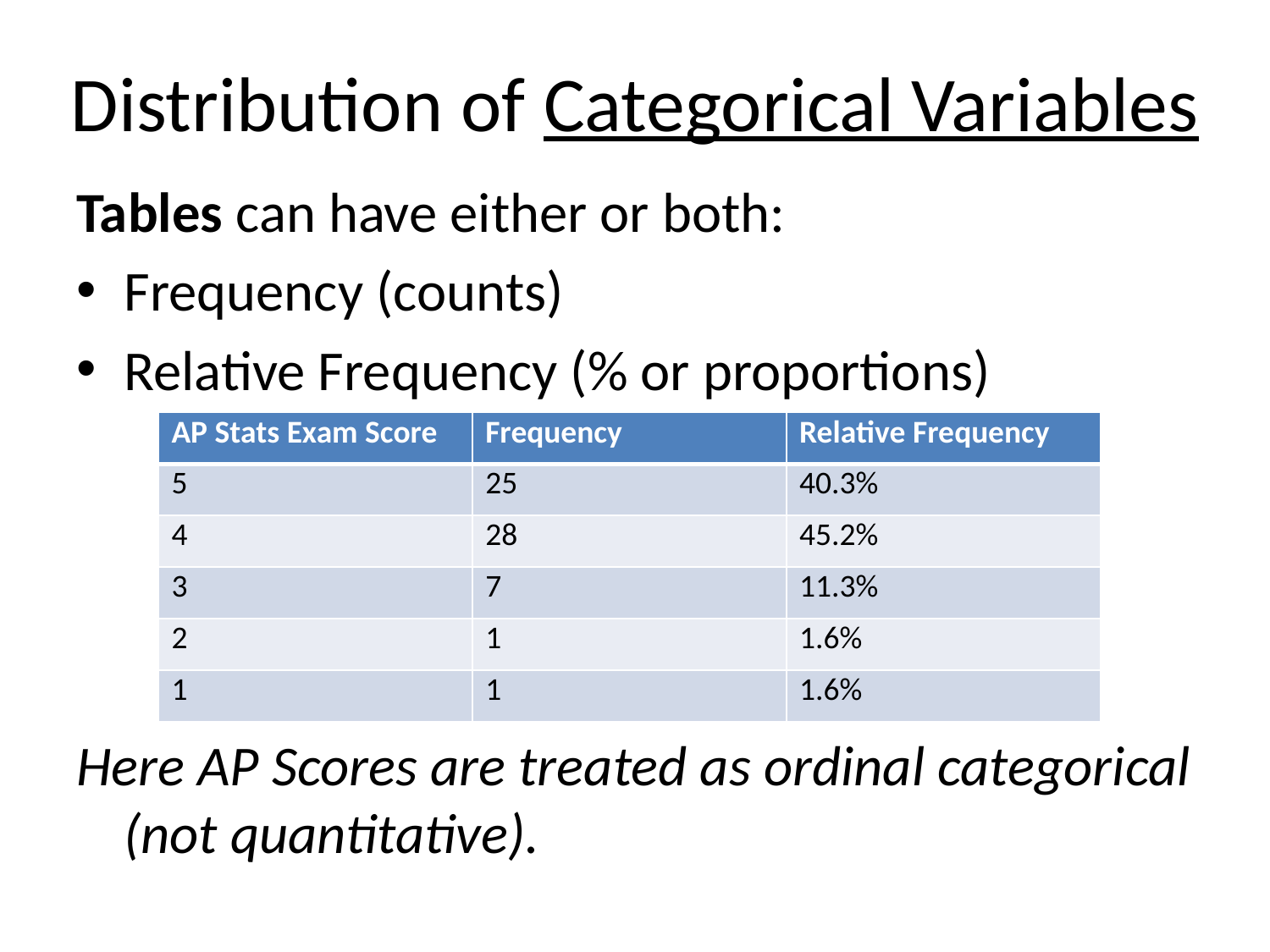

# Distribution of Categorical Variables
Tables can have either or both:
Frequency (counts)
Relative Frequency (% or proportions)

Here AP Scores are treated as ordinal categorical (not quantitative).

| AP Stats Exam Score | Frequency | Relative Frequency |
| --- | --- | --- |
| 5 | 25 | 40.3% |
| 4 | 28 | 45.2% |
| 3 | 7 | 11.3% |
| 2 | 1 | 1.6% |
| 1 | 1 | 1.6% |